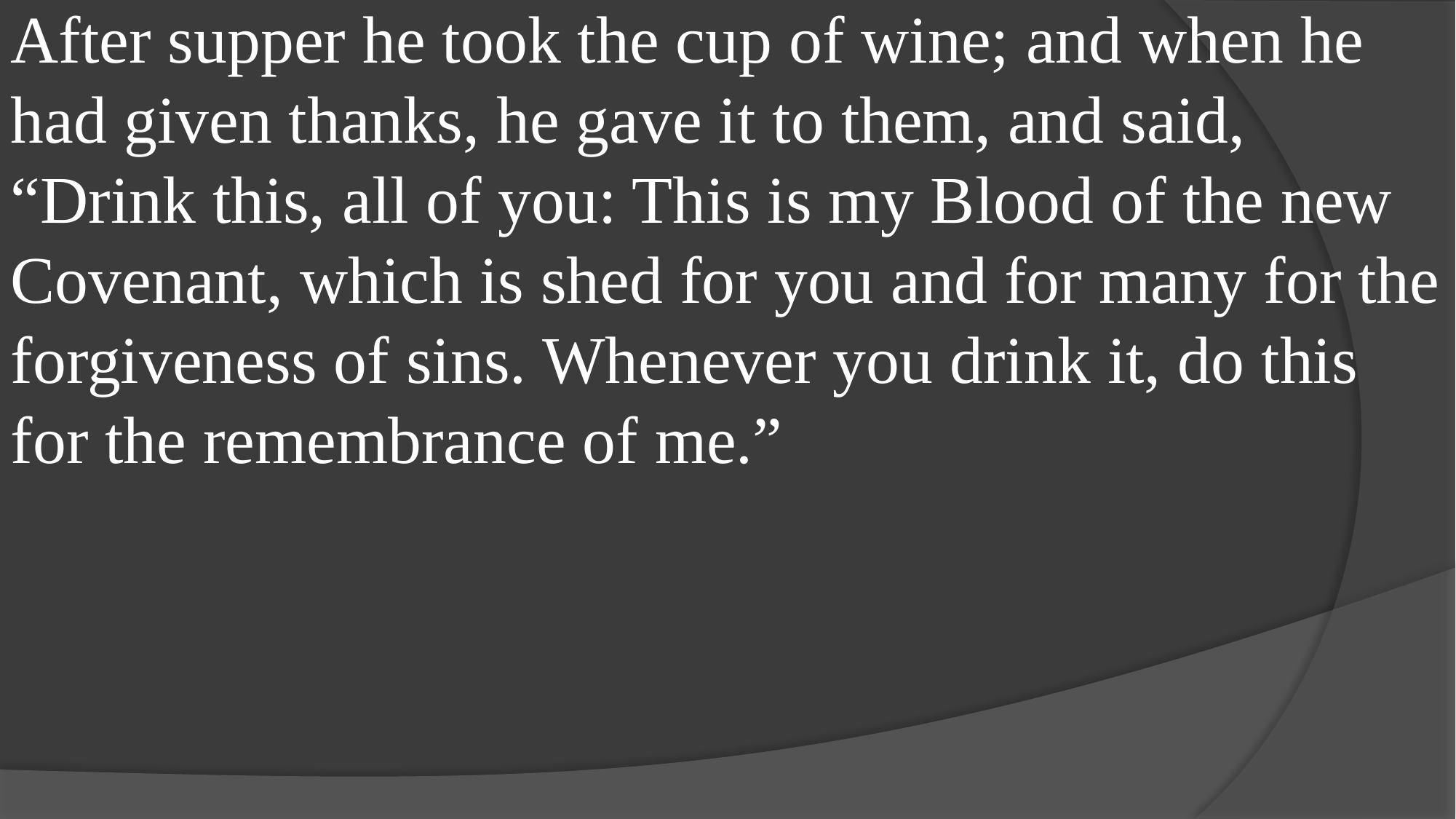

After supper he took the cup of wine; and when he had given thanks, he gave it to them, and said, “Drink this, all of you: This is my Blood of the new Covenant, which is shed for you and for many for the forgiveness of sins. Whenever you drink it, do this for the remembrance of me.”